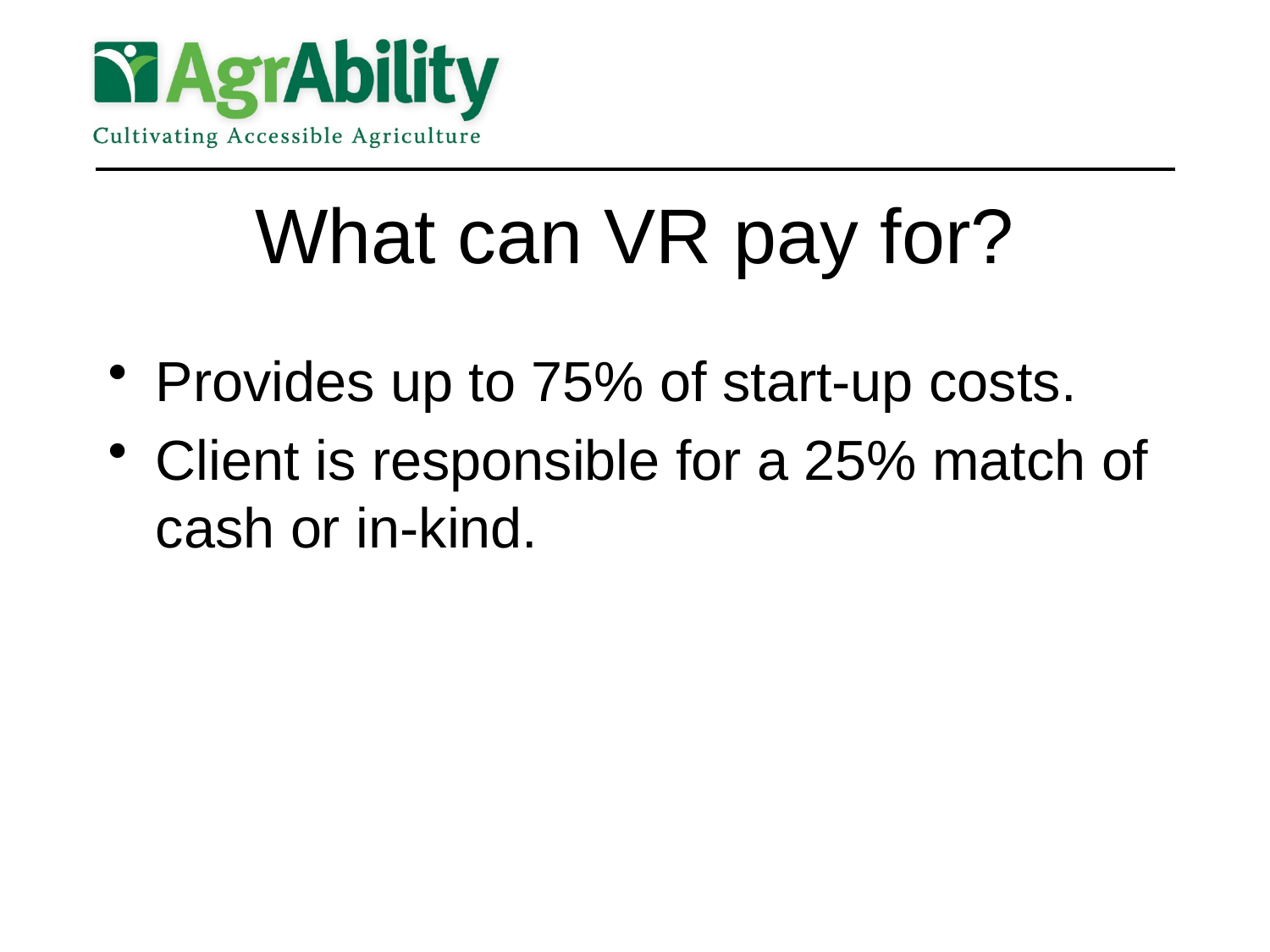

# What can VR pay for?
Provides up to 75% of start-up costs.
Client is responsible for a 25% match of cash or in-kind.